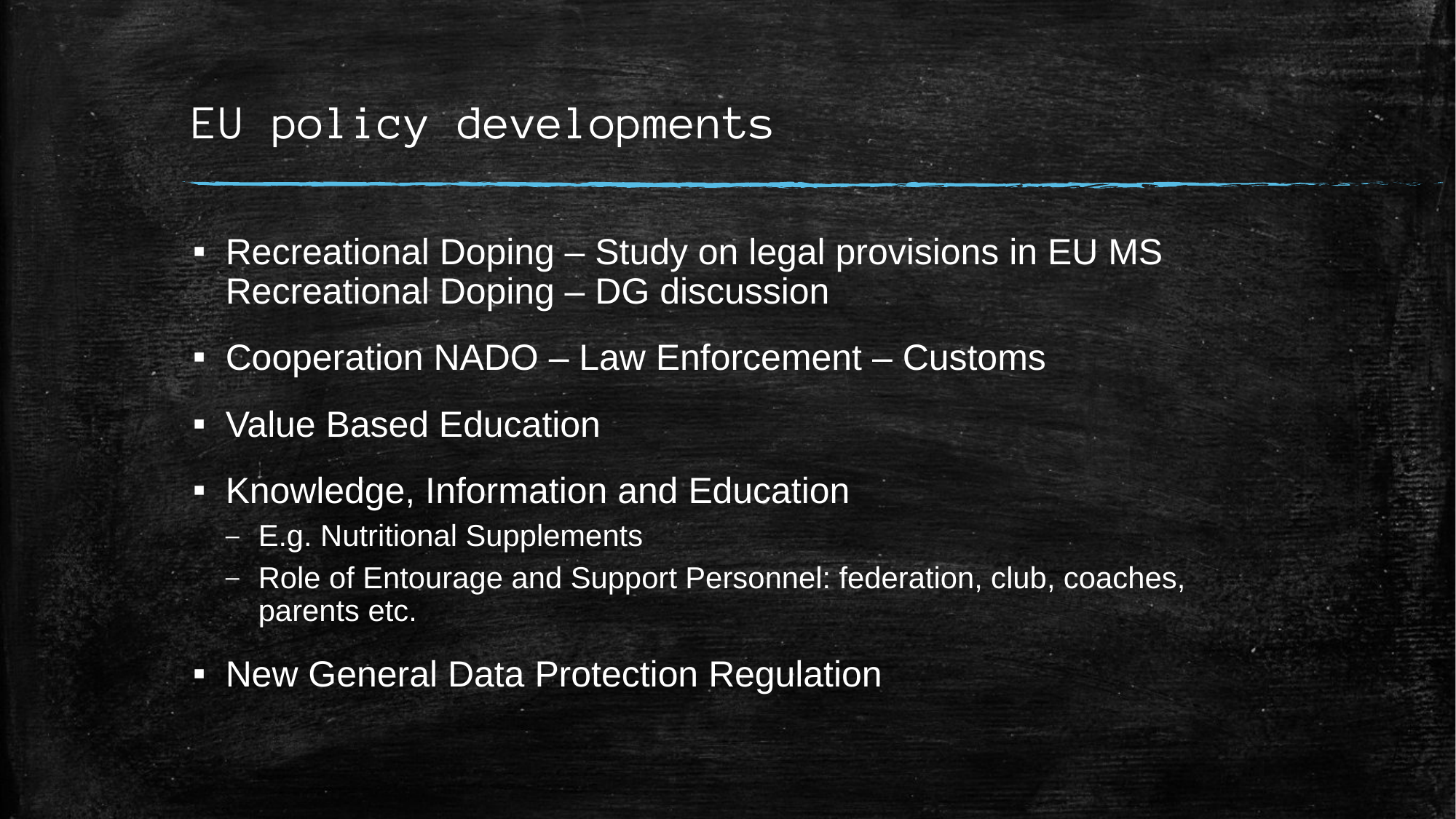

# EU policy developments
Recreational Doping – Study on legal provisions in EU MS
Recreational Doping – DG discussion
Cooperation NADO – Law Enforcement – Customs
Value Based Education
Knowledge, Information and Education
E.g. Nutritional Supplements
Role of Entourage and Support Personnel: federation, club, coaches, parents etc.
New General Data Protection Regulation